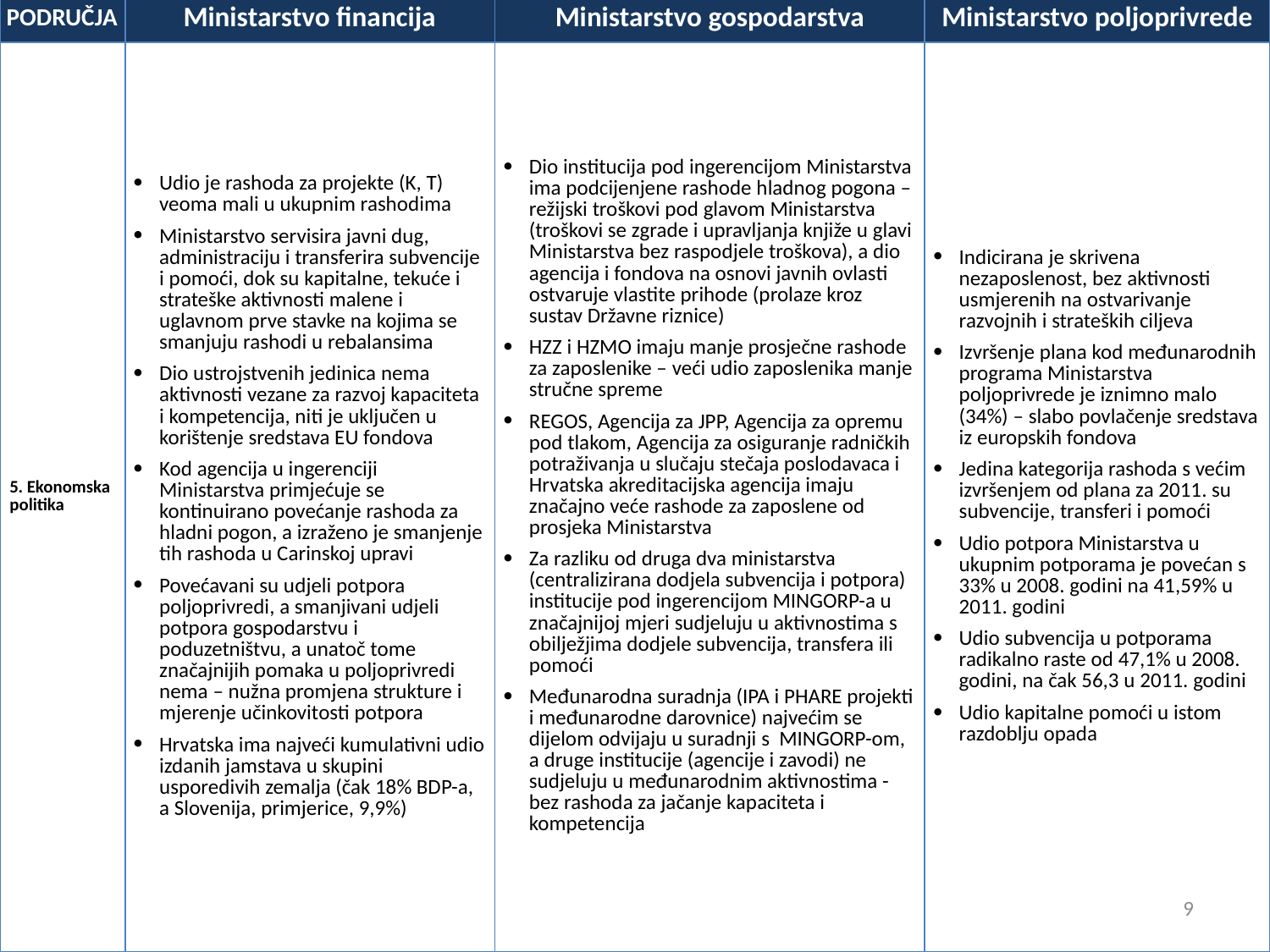

| PODRUČJA | Ministarstvo financija | Ministarstvo gospodarstva | Ministarstvo poljoprivrede |
| --- | --- | --- | --- |
| 5. Ekonomska politika | Udio je rashoda za projekte (K, T) veoma mali u ukupnim rashodima Ministarstvo servisira javni dug, administraciju i transferira subvencije i pomoći, dok su kapitalne, tekuće i strateške aktivnosti malene i uglavnom prve stavke na kojima se smanjuju rashodi u rebalansima Dio ustrojstvenih jedinica nema aktivnosti vezane za razvoj kapaciteta i kompetencija, niti je uključen u korištenje sredstava EU fondova Kod agencija u ingerenciji Ministarstva primjećuje se kontinuirano povećanje rashoda za hladni pogon, a izraženo je smanjenje tih rashoda u Carinskoj upravi Povećavani su udjeli potpora poljoprivredi, a smanjivani udjeli potpora gospodarstvu i poduzetništvu, a unatoč tome značajnijih pomaka u poljoprivredi nema – nužna promjena strukture i mjerenje učinkovitosti potpora Hrvatska ima najveći kumulativni udio izdanih jamstava u skupini usporedivih zemalja (čak 18% BDP-a, a Slovenija, primjerice, 9,9%) | Dio institucija pod ingerencijom Ministarstva ima podcijenjene rashode hladnog pogona – režijski troškovi pod glavom Ministarstva (troškovi se zgrade i upravljanja knjiže u glavi Ministarstva bez raspodjele troškova), a dio agencija i fondova na osnovi javnih ovlasti ostvaruje vlastite prihode (prolaze kroz sustav Državne riznice) HZZ i HZMO imaju manje prosječne rashode za zaposlenike – veći udio zaposlenika manje stručne spreme REGOS, Agencija za JPP, Agencija za opremu pod tlakom, Agencija za osiguranje radničkih potraživanja u slučaju stečaja poslodavaca i Hrvatska akreditacijska agencija imaju značajno veće rashode za zaposlene od prosjeka Ministarstva Za razliku od druga dva ministarstva (centralizirana dodjela subvencija i potpora) institucije pod ingerencijom MINGORP-a u značajnijoj mjeri sudjeluju u aktivnostima s obilježjima dodjele subvencija, transfera ili pomoći Međunarodna suradnja (IPA i PHARE projekti i međunarodne darovnice) najvećim se dijelom odvijaju u suradnji s MINGORP-om, a druge institucije (agencije i zavodi) ne sudjeluju u međunarodnim aktivnostima - bez rashoda za jačanje kapaciteta i kompetencija | Indicirana je skrivena nezaposlenost, bez aktivnosti usmjerenih na ostvarivanje razvojnih i strateških ciljeva Izvršenje plana kod međunarodnih programa Ministarstva poljoprivrede je iznimno malo (34%) – slabo povlačenje sredstava iz europskih fondova Jedina kategorija rashoda s većim izvršenjem od plana za 2011. su subvencije, transferi i pomoći Udio potpora Ministarstva u ukupnim potporama je povećan s 33% u 2008. godini na 41,59% u 2011. godini Udio subvencija u potporama radikalno raste od 47,1% u 2008. godini, na čak 56,3 u 2011. godini Udio kapitalne pomoći u istom razdoblju opada |
9